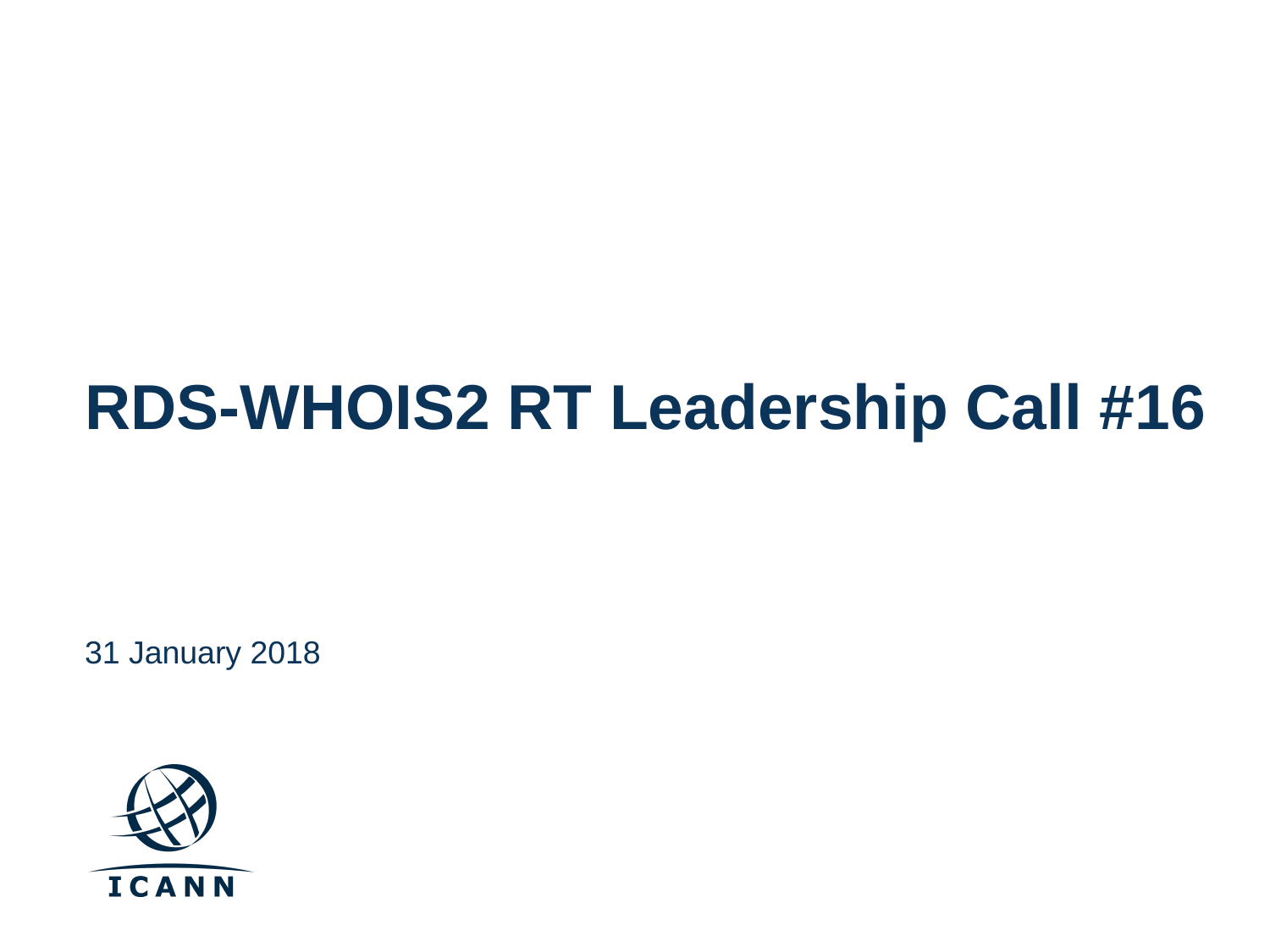

# RDS-WHOIS2 RT Leadership Call #16
31 January 2018